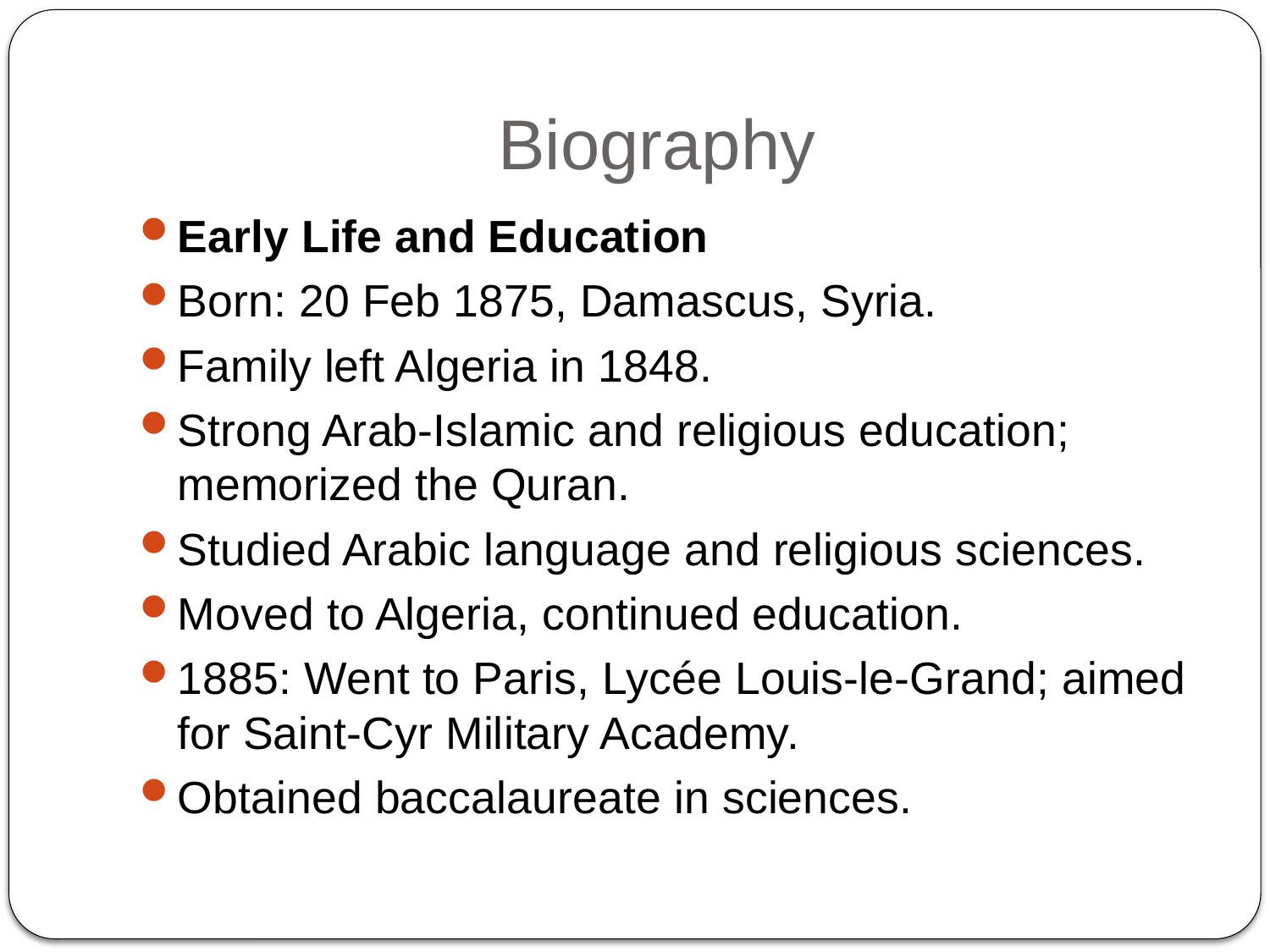

# Biography
Early Life and Education
Born: 20 Feb 1875, Damascus, Syria.
Family left Algeria in 1848.
Strong Arab-Islamic and religious education; memorized the Quran.
Studied Arabic language and religious sciences.
Moved to Algeria, continued education.
1885: Went to Paris, Lycée Louis-le-Grand; aimed for Saint-Cyr Military Academy.
Obtained baccalaureate in sciences.